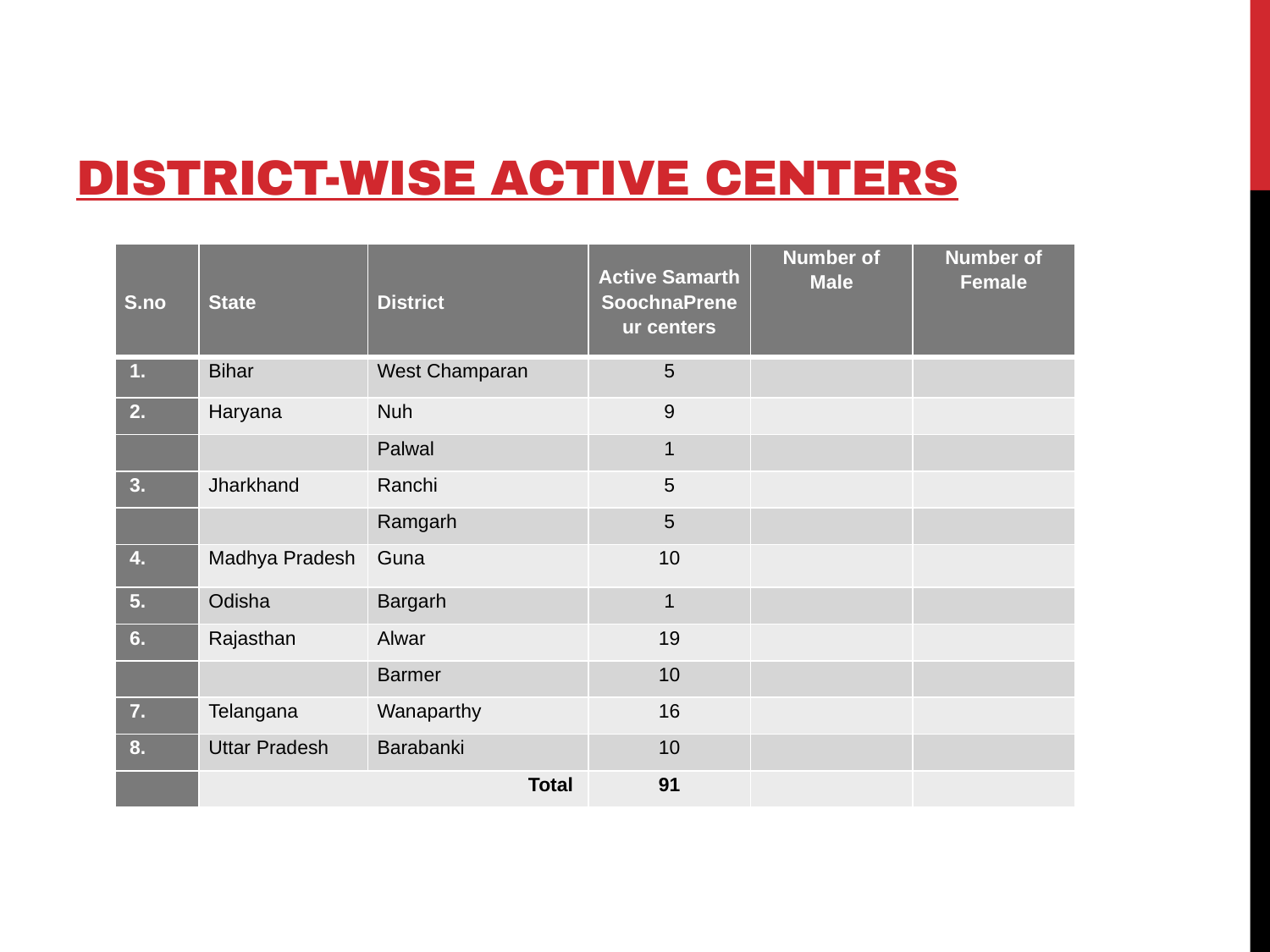

# District-wise Active centers
| S.no | State | District | Active Samarth SoochnaPreneur centers | Number of Male | Number of Female |
| --- | --- | --- | --- | --- | --- |
| 1. | Bihar | West Champaran | 5 |  |  |
| 2. | Haryana | Nuh | 9 |  |  |
|  |  | Palwal | 1 |  |  |
| 3. | Jharkhand | Ranchi | 5 |  |  |
|  |  | Ramgarh | 5 |  |  |
| 4. | Madhya Pradesh | Guna | 10 |  |  |
| 5. | Odisha | Bargarh | 1 |  |  |
| 6. | Rajasthan | Alwar | 19 |  |  |
|  |  | Barmer | 10 |  |  |
| 7. | Telangana | Wanaparthy | 16 |  |  |
| 8. | Uttar Pradesh | Barabanki | 10 |  |  |
|  | Total |  | 91 |  |  |